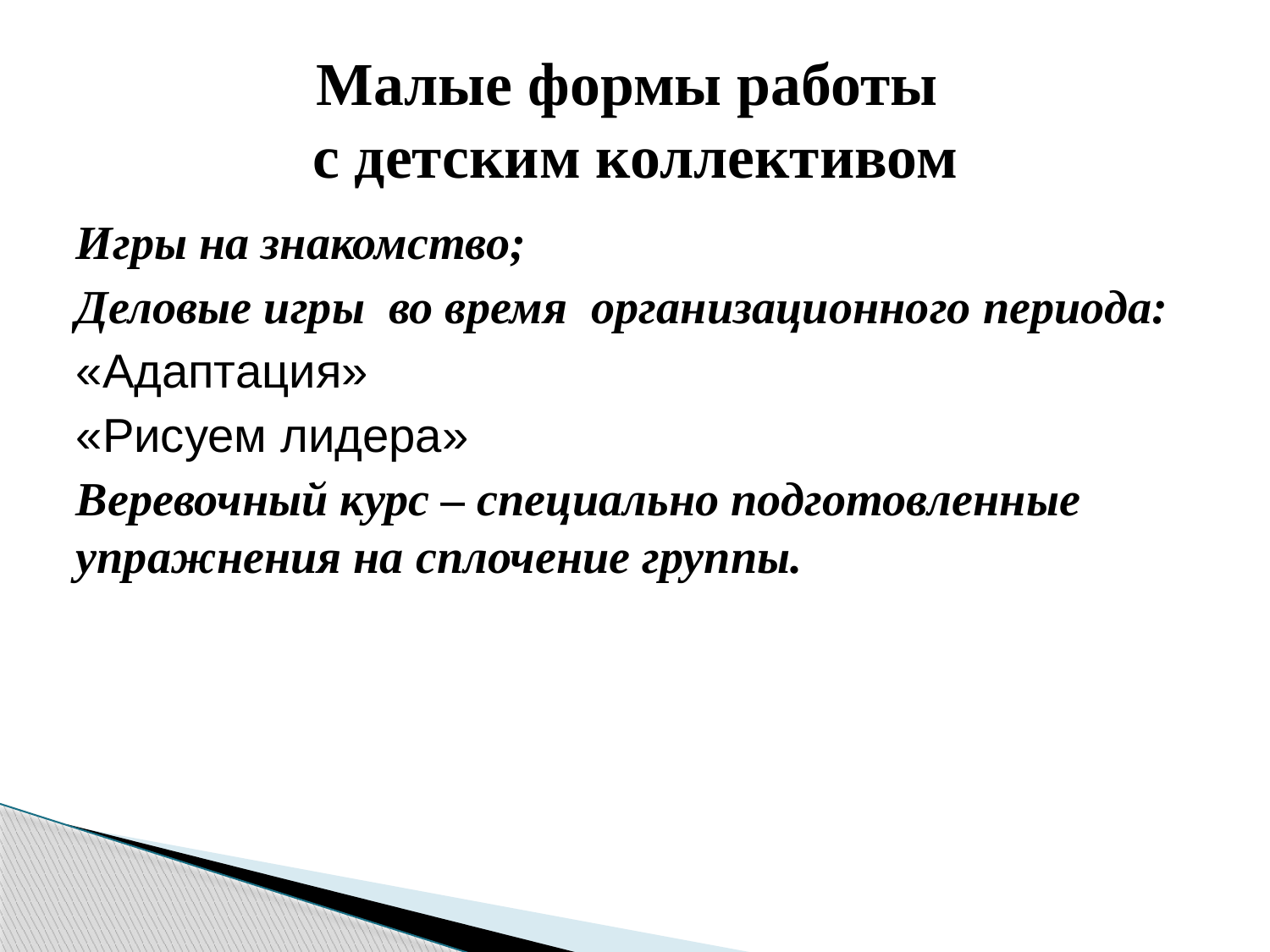

# Малые формы работы с детским коллективом
Игры на знакомство;
Деловые игры  во время  организационного периода:
«Адаптация»
«Рисуем лидера»
Веревочный курс – специально подготовленные упражнения на сплочение группы.